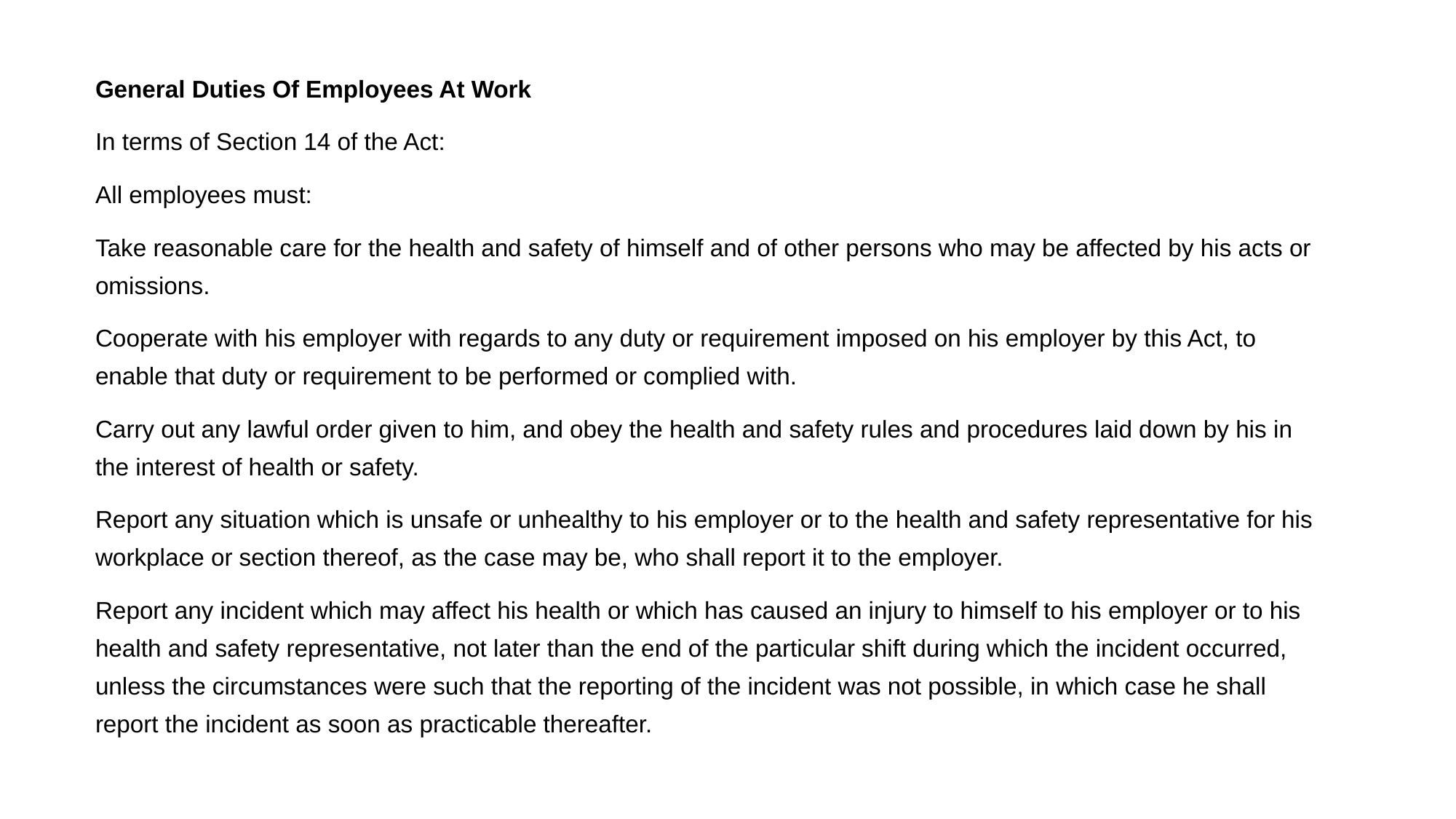

General Duties Of Employees At Work
In terms of Section 14 of the Act:
All employees must:
Take reasonable care for the health and safety of himself and of other persons who may be affected by his acts or omissions.
Cooperate with his employer with regards to any duty or requirement imposed on his employer by this Act, to enable that duty or requirement to be performed or complied with.
Carry out any lawful order given to him, and obey the health and safety rules and procedures laid down by his in the interest of health or safety.
Report any situation which is unsafe or unhealthy to his employer or to the health and safety representative for his workplace or section thereof, as the case may be, who shall report it to the employer.
Report any incident which may affect his health or which has caused an injury to himself to his employer or to his health and safety representative, not later than the end of the particular shift during which the incident occurred, unless the circumstances were such that the reporting of the incident was not possible, in which case he shall report the incident as soon as practicable thereafter.